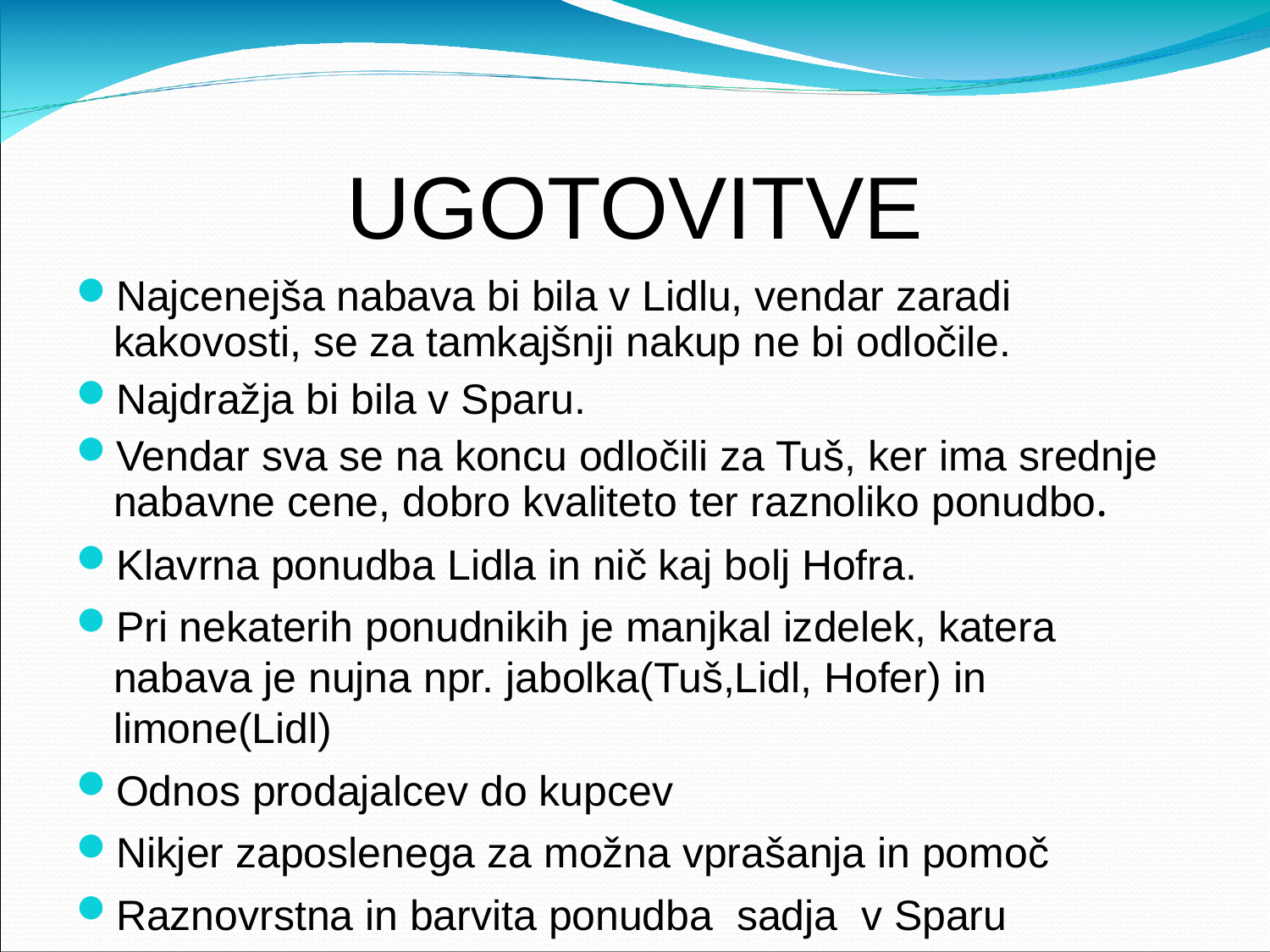

UGOTOVITVE
Najcenejša nabava bi bila v Lidlu, vendar zaradi kakovosti, se za tamkajšnji nakup ne bi odločile.
Najdražja bi bila v Sparu.
Vendar sva se na koncu odločili za Tuš, ker ima srednje nabavne cene, dobro kvaliteto ter raznoliko ponudbo.
Klavrna ponudba Lidla in nič kaj bolj Hofra.
Pri nekaterih ponudnikih je manjkal izdelek, katera nabava je nujna npr. jabolka(Tuš,Lidl, Hofer) in limone(Lidl)
Odnos prodajalcev do kupcev
Nikjer zaposlenega za možna vprašanja in pomoč
Raznovrstna in barvita ponudba  sadja  v Sparu